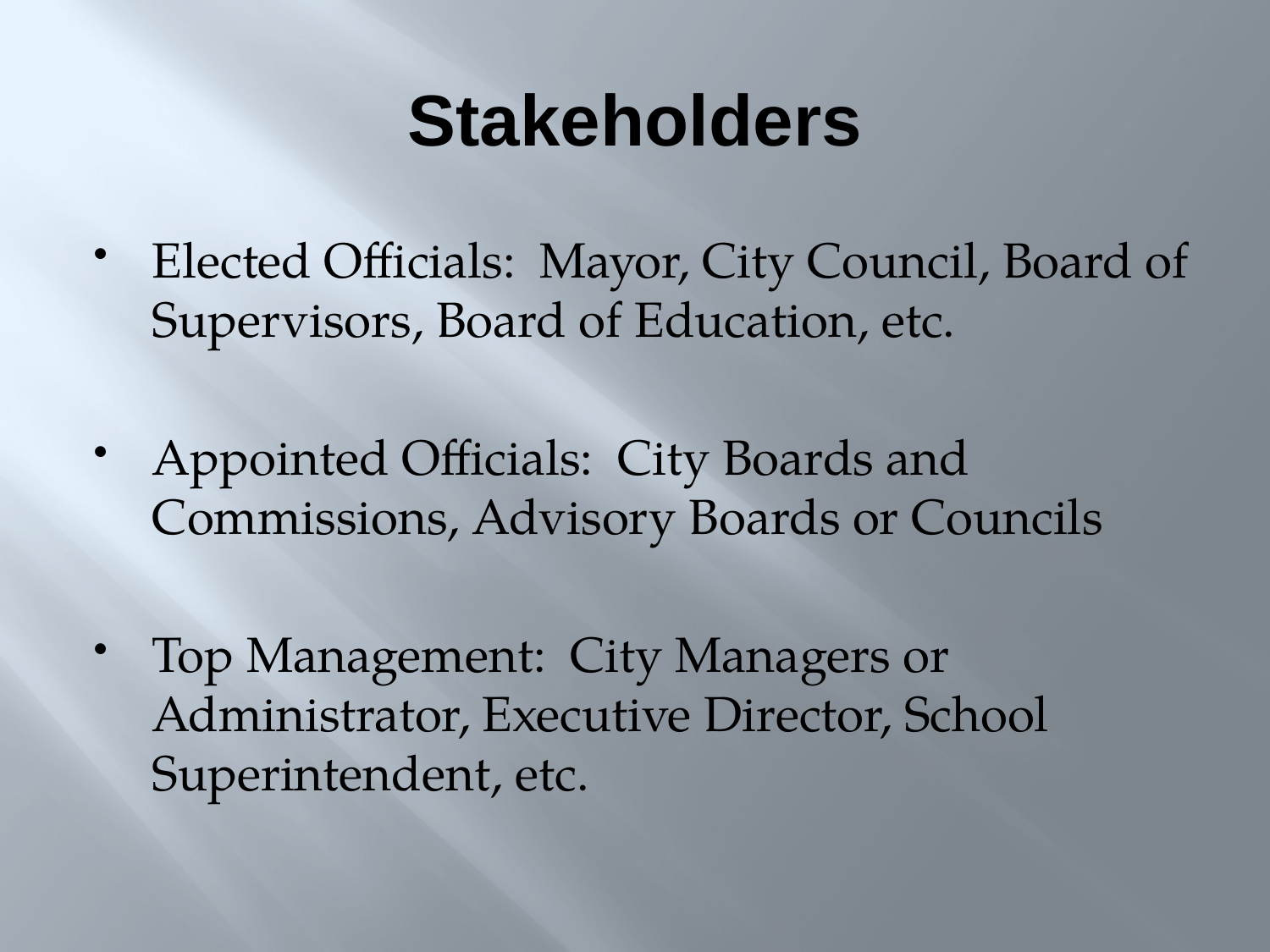

# Stakeholders
Elected Officials:  Mayor, City Council, Board of Supervisors, Board of Education, etc.

Appointed Officials:  City Boards and Commissions, Advisory Boards or Councils

Top Management:  City Managers or Administrator, Executive Director, School Superintendent, etc.